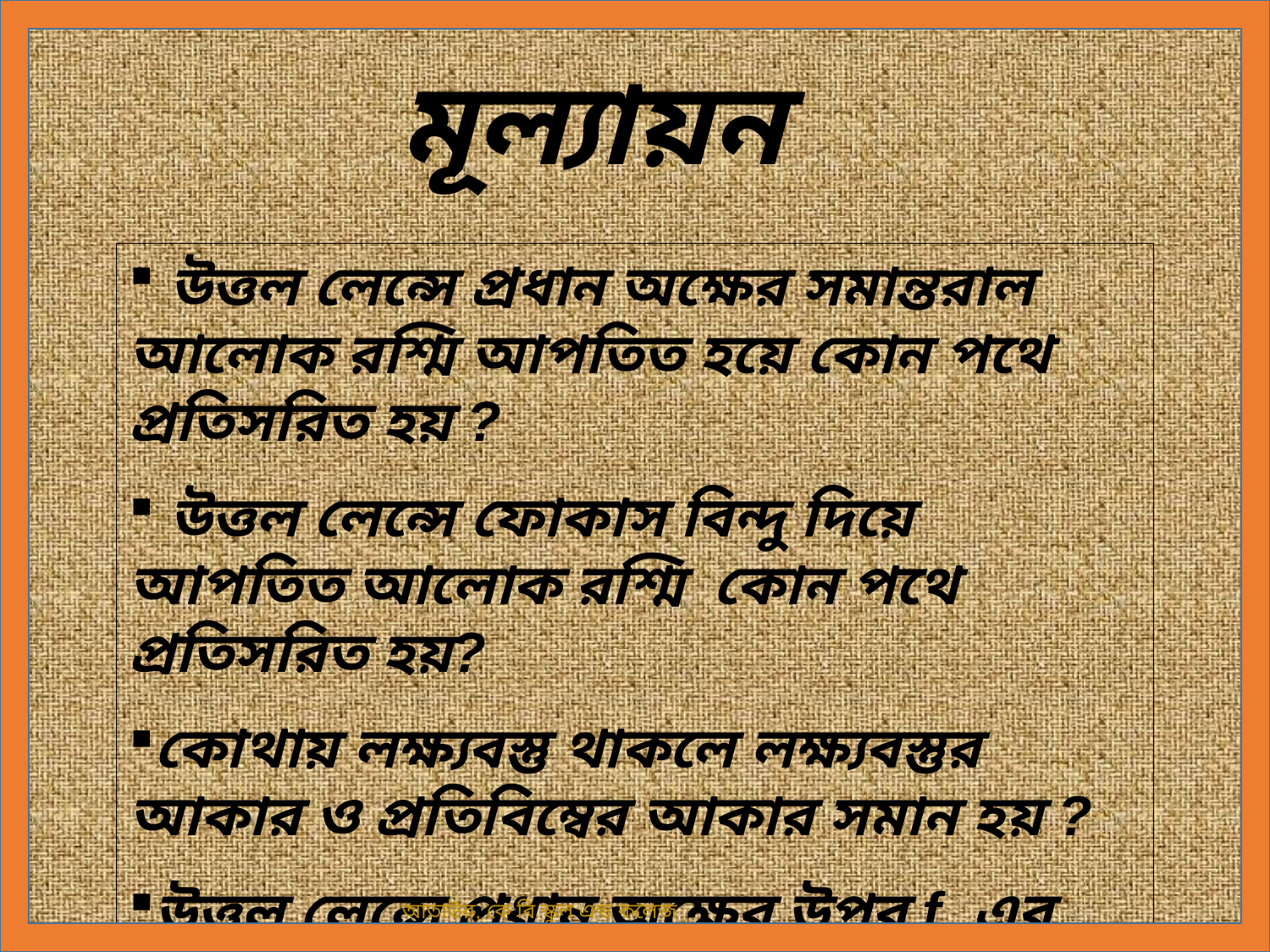

মূল্যায়ন
 উত্তল লেন্সে প্রধান অক্ষের সমান্তরাল আলোক রশ্মি আপতিত হয়ে কোন পথে প্রতিসরিত হয় ?
 উত্তল লেন্সে ফোকাস বিন্দু দিয়ে আপতিত আলোক রশ্মি  কোন পথে প্রতিসরিত হয়?
কোথায় লক্ষ্যবস্তু থাকলে লক্ষ্যবস্তুর আকার ও প্রতিবিম্বের আকার সমান হয় ?
উত্তল লেন্সে প্রধান অক্ষের উপর f  এর কম দূরত্বে অবস্থিত কোন লক্ষ্য বস্তুর বিম্বের আকার, প্রকৃতি ও আকৃতি কী হবে?

আতাউর, কে বি স্কুল এন্ড কলেজ